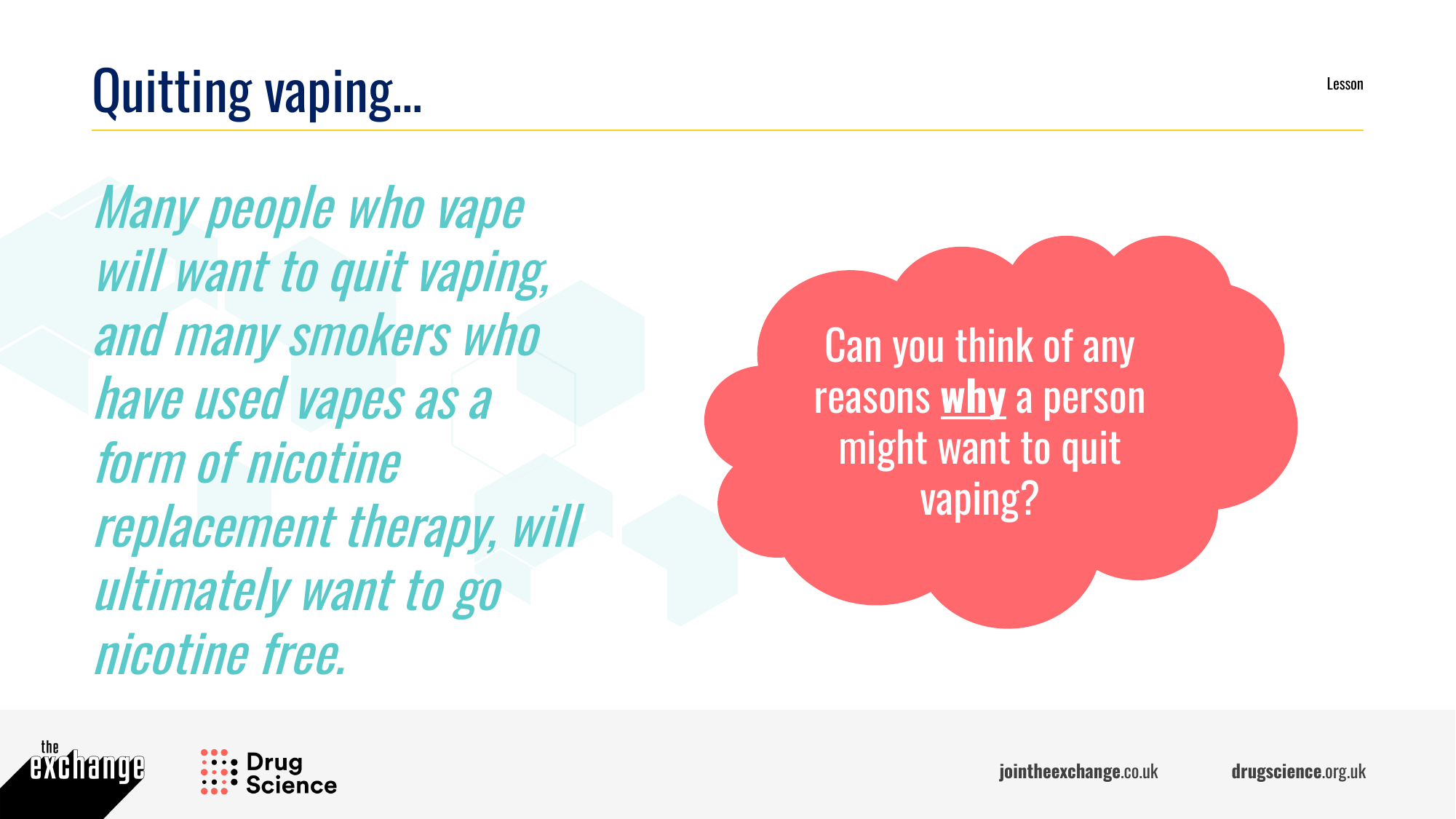

Quitting vaping…
Many people who vape will want to quit vaping, and many smokers who have used vapes as a form of nicotine replacement therapy, will ultimately want to go nicotine free.
Can you think of any reasons why a person might want to quit vaping?